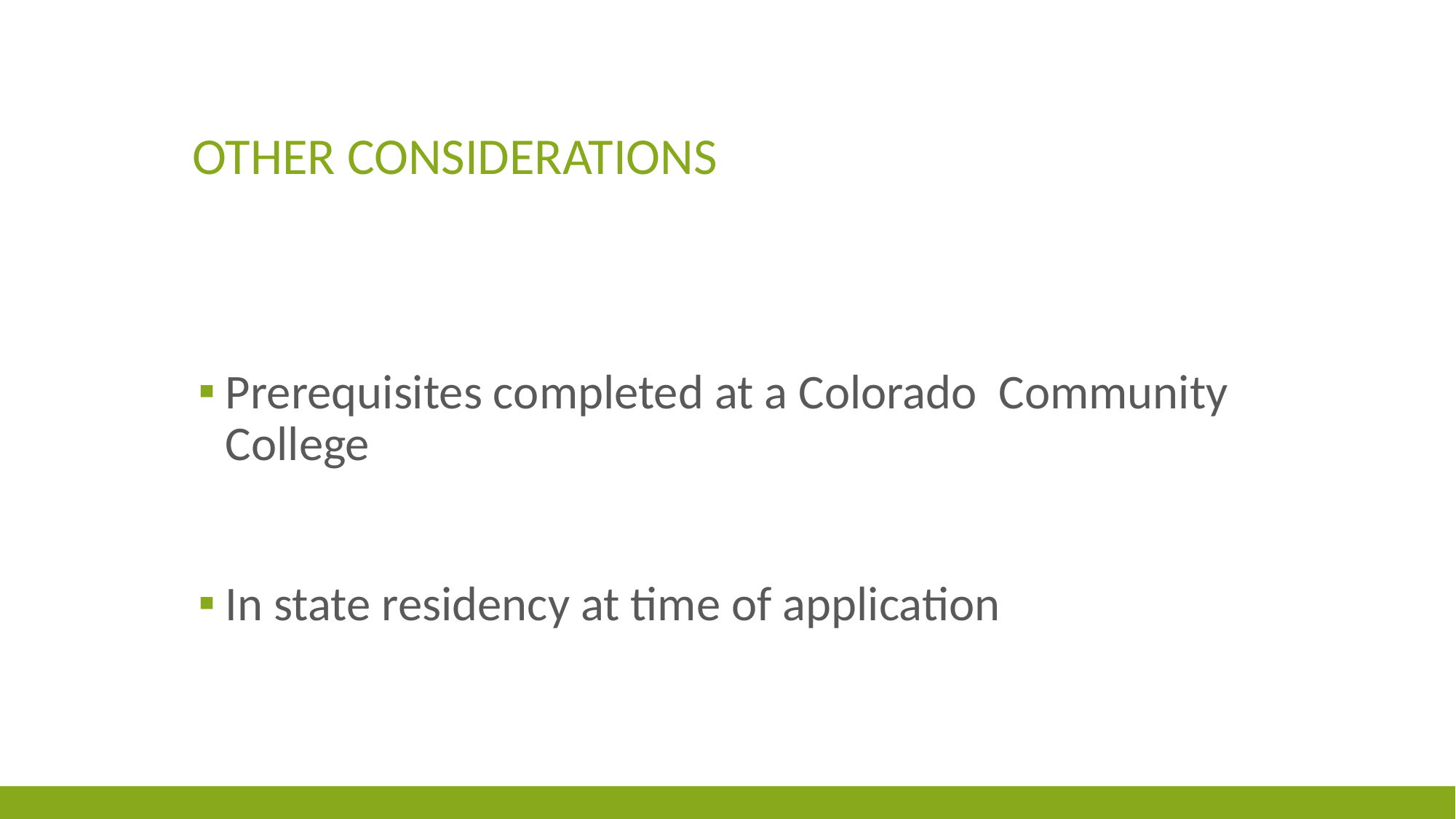

# Other considerations

Prerequisites completed at a Colorado  Community College

In state residency at time of application